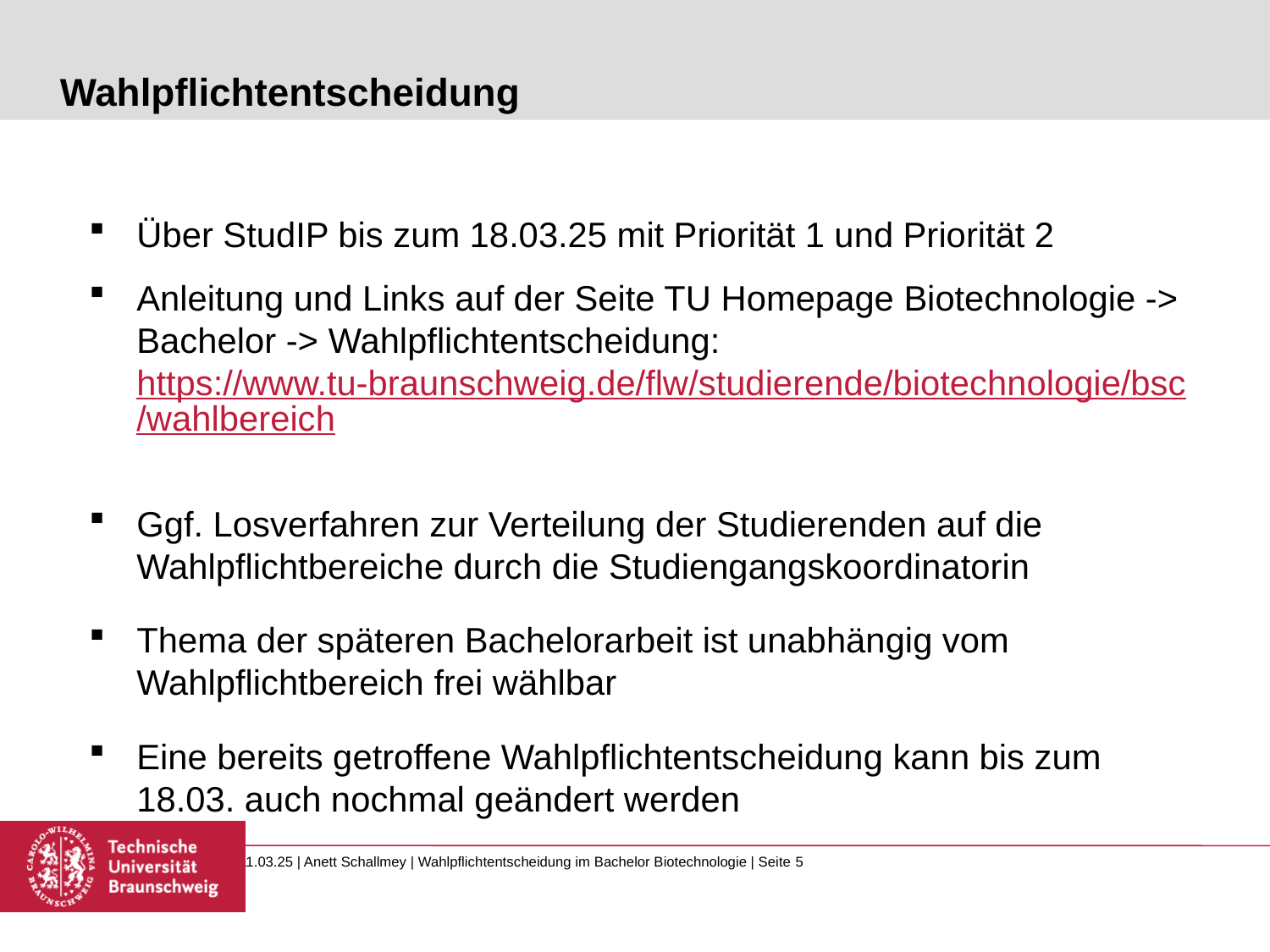

# Wahlpflichtentscheidung
Über StudIP bis zum 18.03.25 mit Priorität 1 und Priorität 2
Anleitung und Links auf der Seite TU Homepage Biotechnologie -> Bachelor -> Wahlpflichtentscheidung: https://www.tu-braunschweig.de/flw/studierende/biotechnologie/bsc/wahlbereich
Ggf. Losverfahren zur Verteilung der Studierenden auf die Wahlpflichtbereiche durch die Studiengangskoordinatorin
Thema der späteren Bachelorarbeit ist unabhängig vom Wahlpflichtbereich frei wählbar
Eine bereits getroffene Wahlpflichtentscheidung kann bis zum 18.03. auch nochmal geändert werden